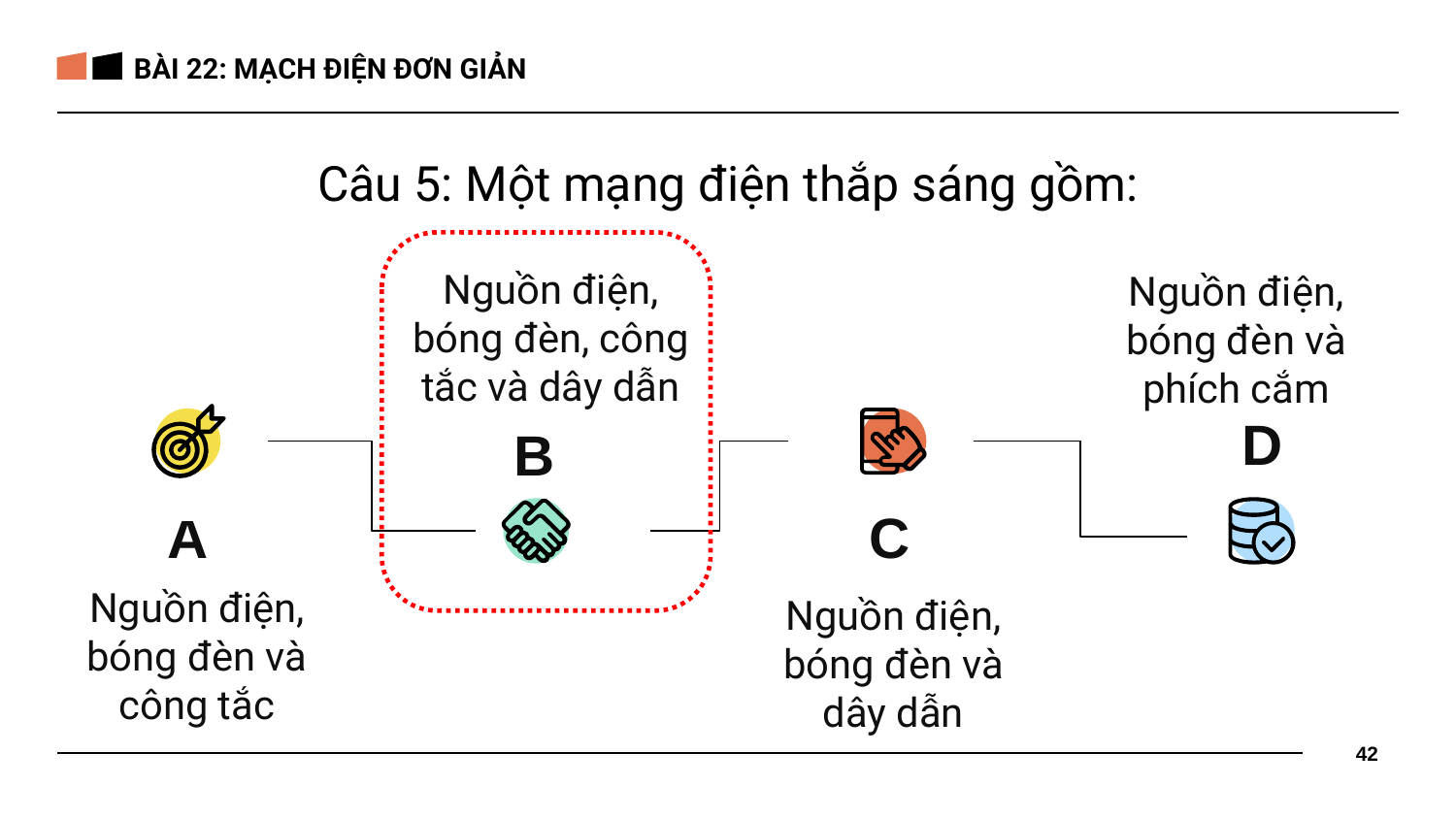

BÀI 22: MẠCH ĐIỆN ĐƠN GIẢN
#

Câu 5: Một mạng điện thắp sáng gồm:

Nguồn điện, bóng đèn và phích cắm
Nguồn điện, bóng đèn, công tắc và dây dẫn

D
B

A
C
Nguồn điện, bóng đèn và dây dẫn
Nguồn điện, bóng đèn và công tắc
42